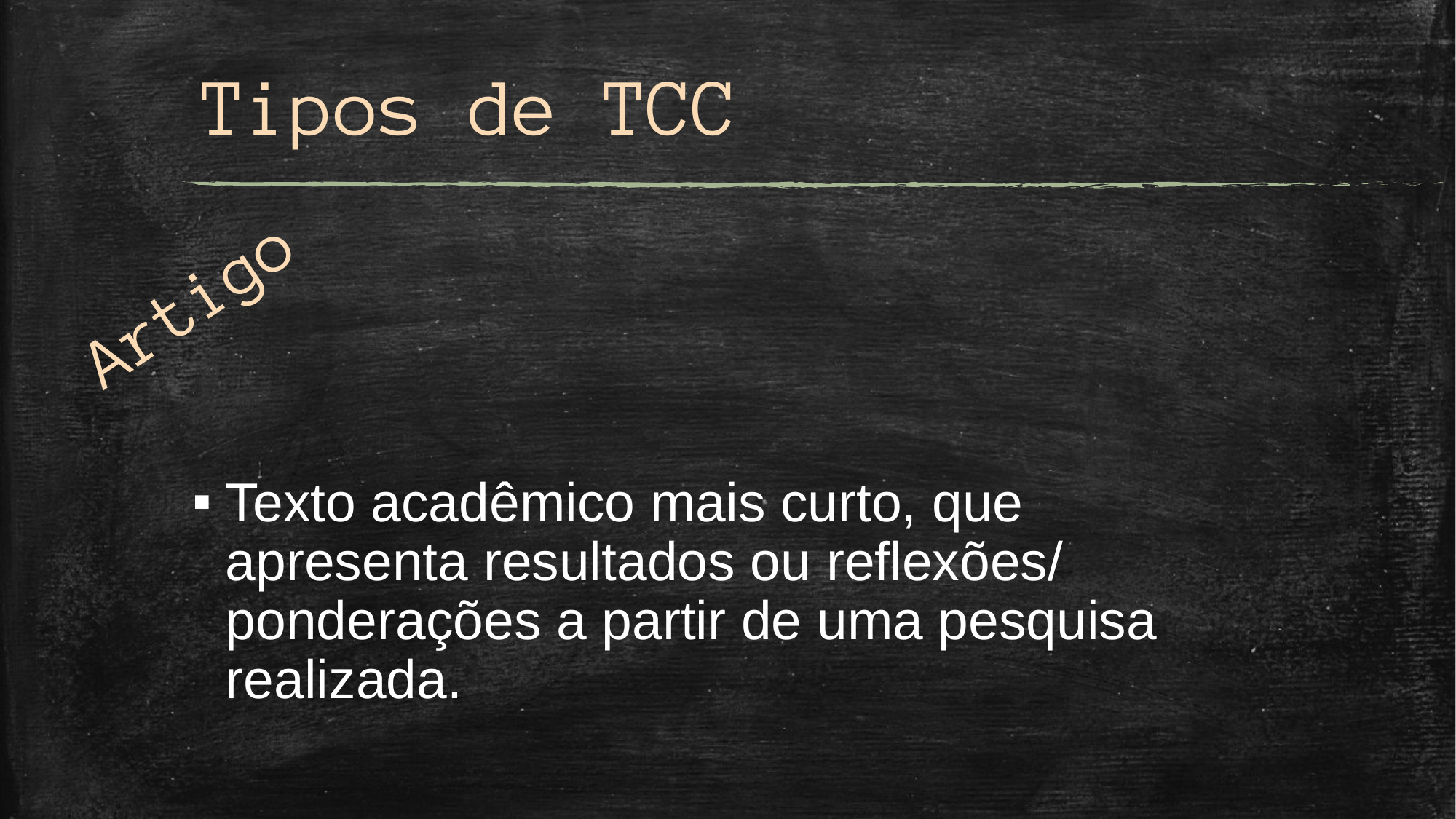

Tipos de TCC
Artigo
Texto acadêmico mais curto, que apresenta resultados ou reflexões/ ponderações a partir de uma pesquisa realizada.